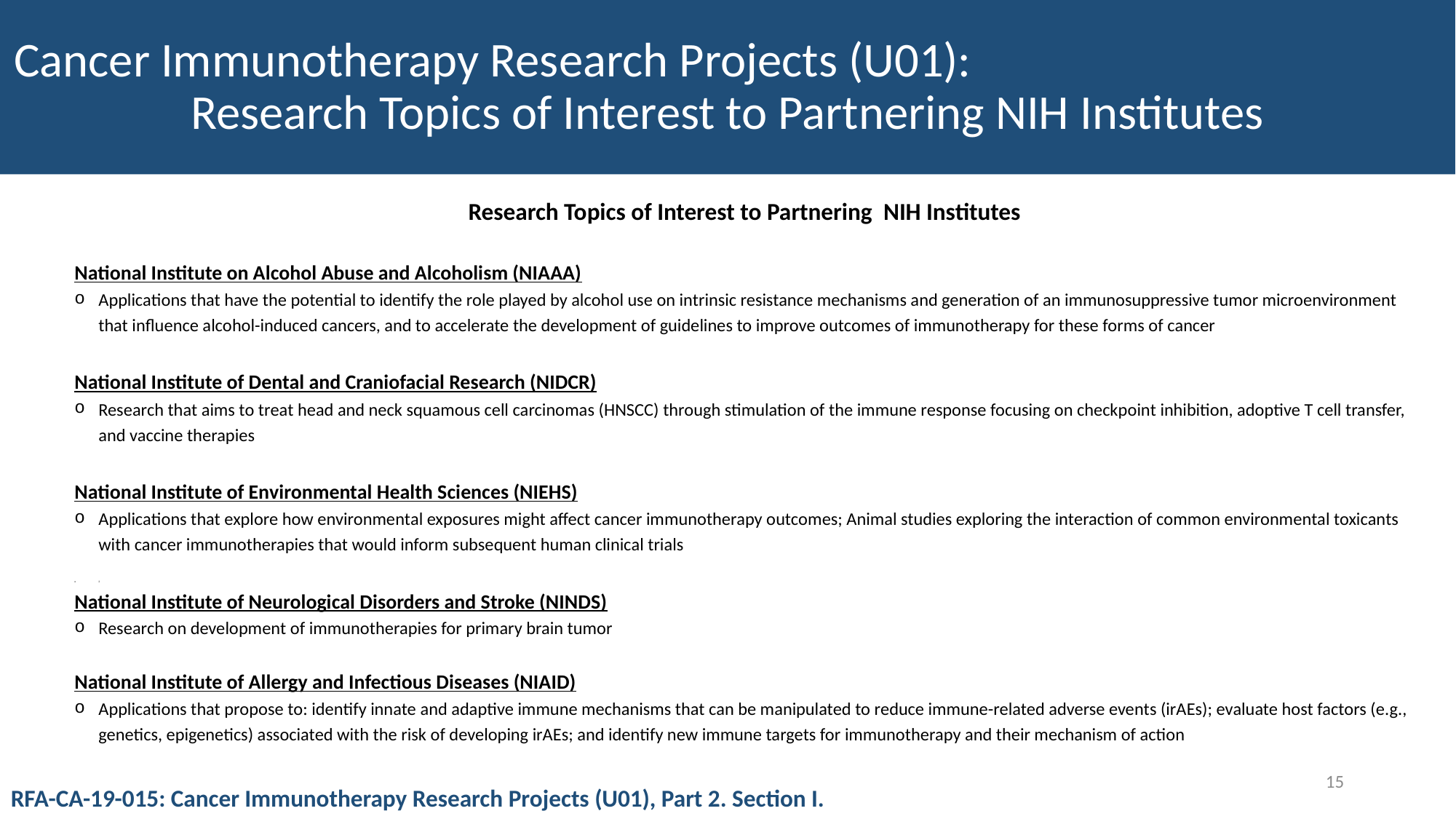

# Cancer Immunotherapy Research Projects (U01):                                            Research Topics of Interest to Partnering NIH Institutes
Research Topics of Interest to Partnering NIH Institutes

National Institute on Alcohol Abuse and Alcoholism (NIAAA)
Applications that have the potential to identify the role played by alcohol use on intrinsic resistance mechanisms and generation of an immunosuppressive tumor microenvironment that influence alcohol-induced cancers, and to accelerate the development of guidelines to improve outcomes of immunotherapy for these forms of cancer

National Institute of Dental and Craniofacial Research (NIDCR)
Research that aims to treat head and neck squamous cell carcinomas (HNSCC) through stimulation of the immune response focusing on checkpoint inhibition, adoptive T cell transfer, and vaccine therapies

National Institute of Environmental Health Sciences (NIEHS)
Applications that explore how environmental exposures might affect cancer immunotherapy outcomes; Animal studies exploring the interaction of common environmental toxicants with cancer immunotherapies that would inform subsequent human clinical trials

3
National Institute of Neurological Disorders and Stroke (NINDS)
Research on development of immunotherapies for primary brain tumor

National Institute of Allergy and Infectious Diseases (NIAID)
Applications that propose to: identify innate and adaptive immune mechanisms that can be manipulated to reduce immune-related adverse events (irAEs); evaluate host factors (e.g., genetics, epigenetics) associated with the risk of developing irAEs; and identify new immune targets for immunotherapy and their mechanism of action
15
RFA-CA-19-015: Cancer Immunotherapy Research Projects (U01), Part 2. Section I.